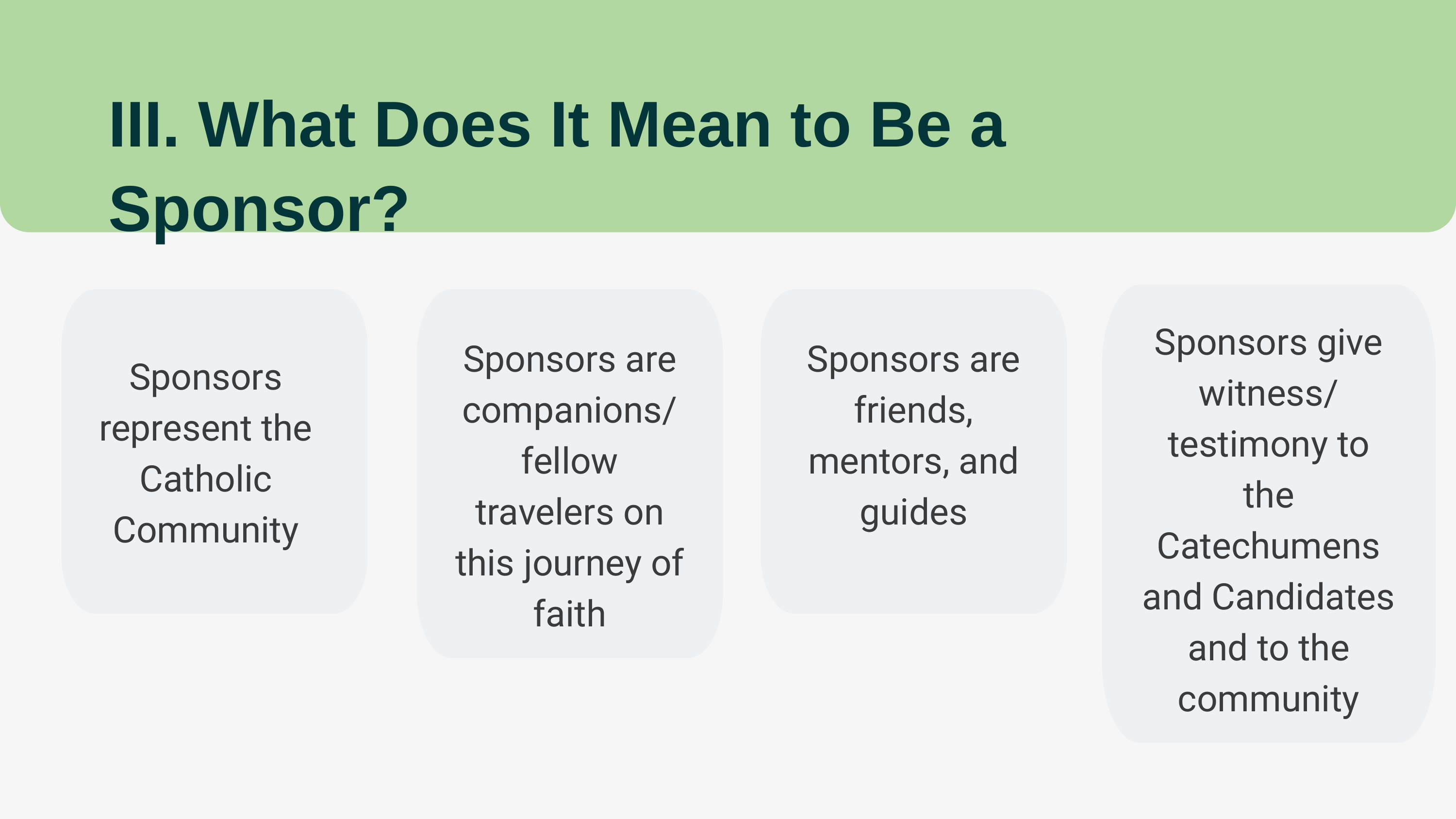

III. What Does It Mean to Be a Sponsor?

Sponsors give witness/
testimony to the Catechumens and Candidates and to the community

Sponsors are companions/
fellow travelers on this journey of faith

Sponsors represent the Catholic Community

Sponsors are friends, mentors, and guides